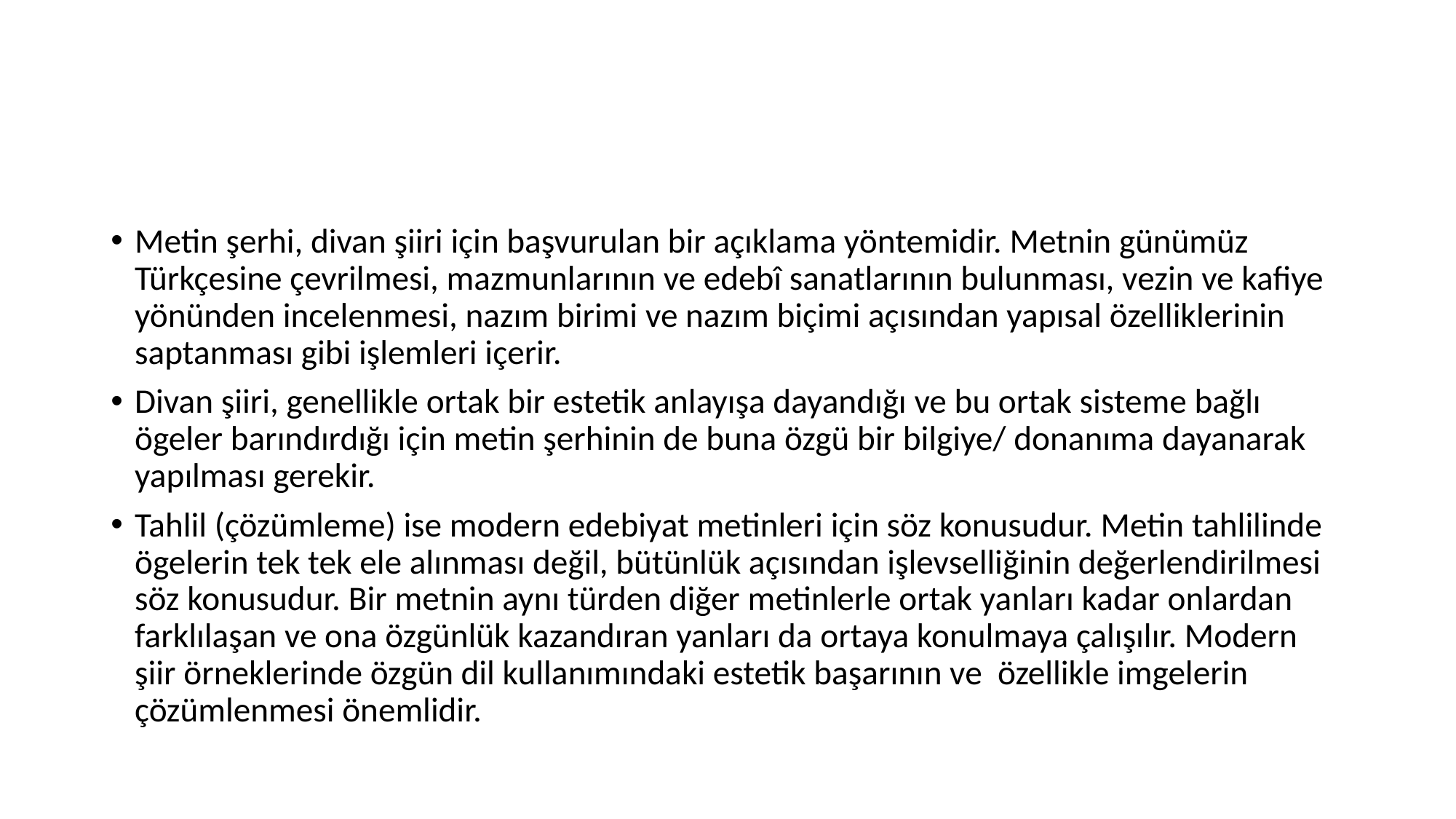

#
Metin şerhi, divan şiiri için başvurulan bir açıklama yöntemidir. Metnin günümüz Türkçesine çevrilmesi, mazmunlarının ve edebî sanatlarının bulunması, vezin ve kafiye yönünden incelenmesi, nazım birimi ve nazım biçimi açısından yapısal özelliklerinin saptanması gibi işlemleri içerir.
Divan şiiri, genellikle ortak bir estetik anlayışa dayandığı ve bu ortak sisteme bağlı ögeler barındırdığı için metin şerhinin de buna özgü bir bilgiye/ donanıma dayanarak yapılması gerekir.
Tahlil (çözümleme) ise modern edebiyat metinleri için söz konusudur. Metin tahlilinde ögelerin tek tek ele alınması değil, bütünlük açısından işlevselliğinin değerlendirilmesi söz konusudur. Bir metnin aynı türden diğer metinlerle ortak yanları kadar onlardan farklılaşan ve ona özgünlük kazandıran yanları da ortaya konulmaya çalışılır. Modern şiir örneklerinde özgün dil kullanımındaki estetik başarının ve  özellikle imgelerin çözümlenmesi önemlidir.